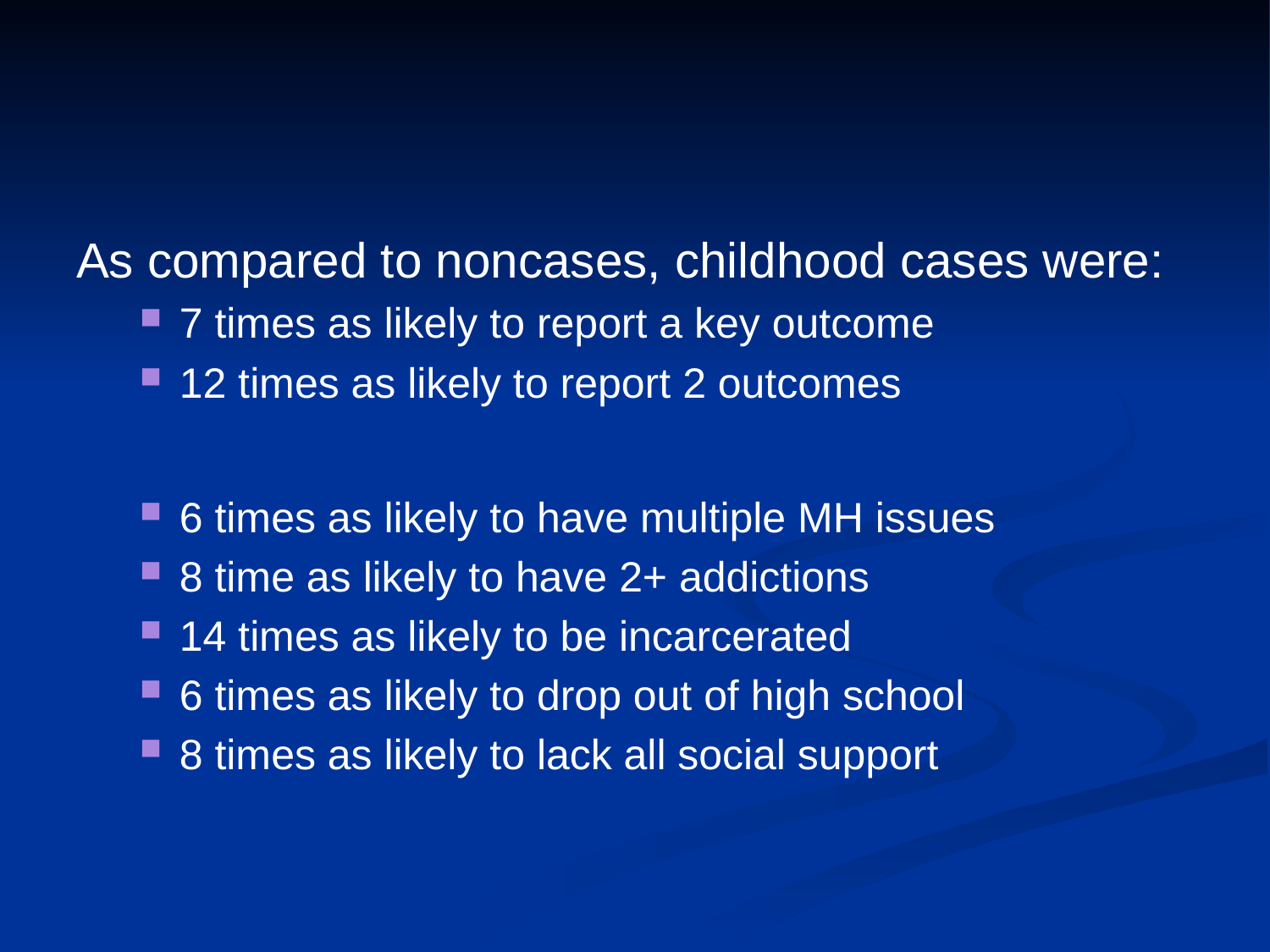

As compared to noncases, childhood cases were:
7 times as likely to report a key outcome
12 times as likely to report 2 outcomes

6 times as likely to have multiple MH issues
8 time as likely to have 2+ addictions
14 times as likely to be incarcerated
6 times as likely to drop out of high school
8 times as likely to lack all social support